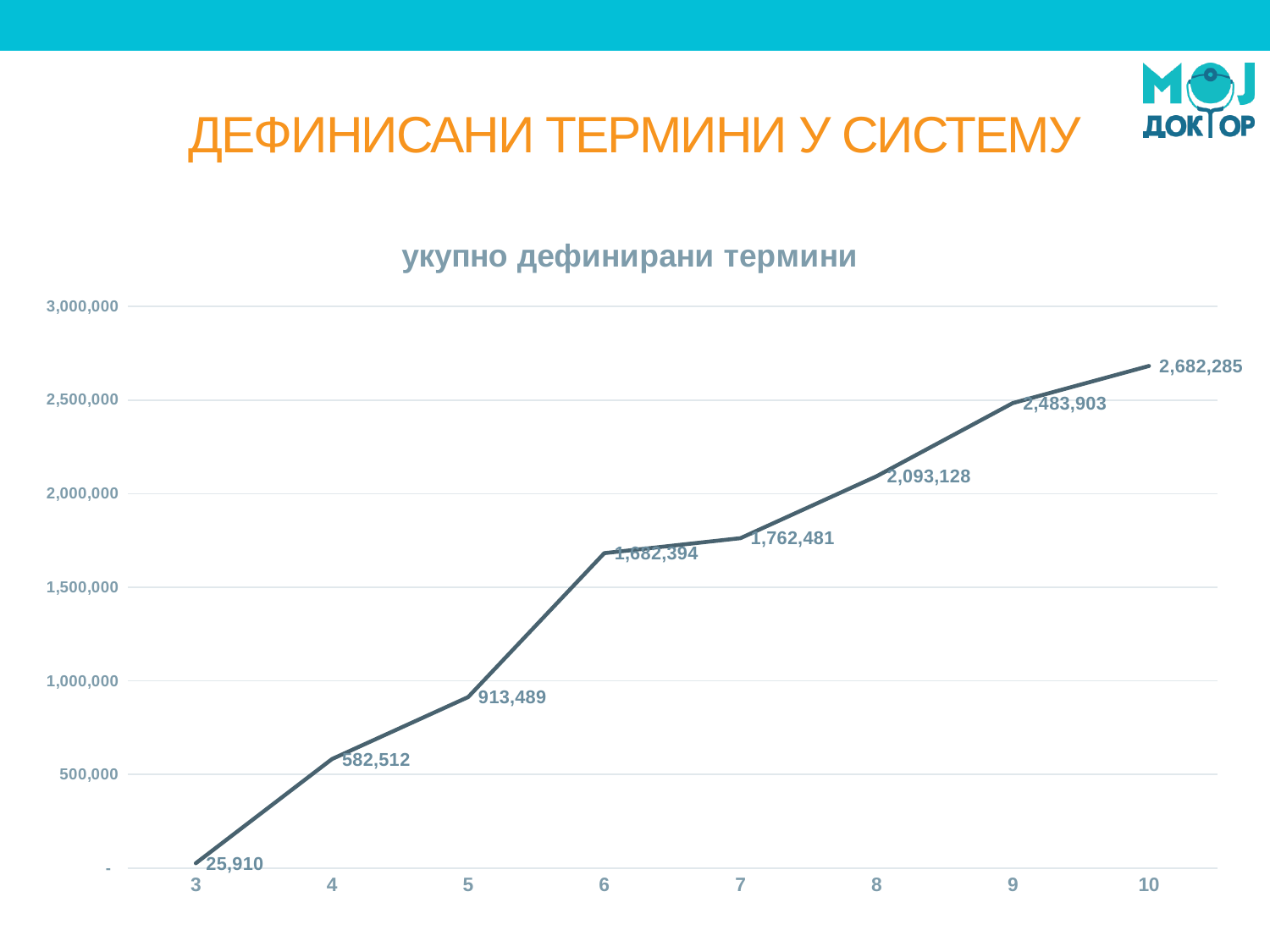

# ДЕФИНИСАНИ ТЕРМИНИ У СИСТЕМУ

### Chart: укупно дефинирани термини

| Category | вкупно термини |
|---|---|
| 3 | 25910.0 |
| 4 | 582512.0 |
| 5 | 913489.0 |
| 6 | 1682394.0 |
| 7 | 1762481.0 |
| 8 | 2093128.0 |
| 9 | 2483903.0 |
| 10 | 2682285.0 |